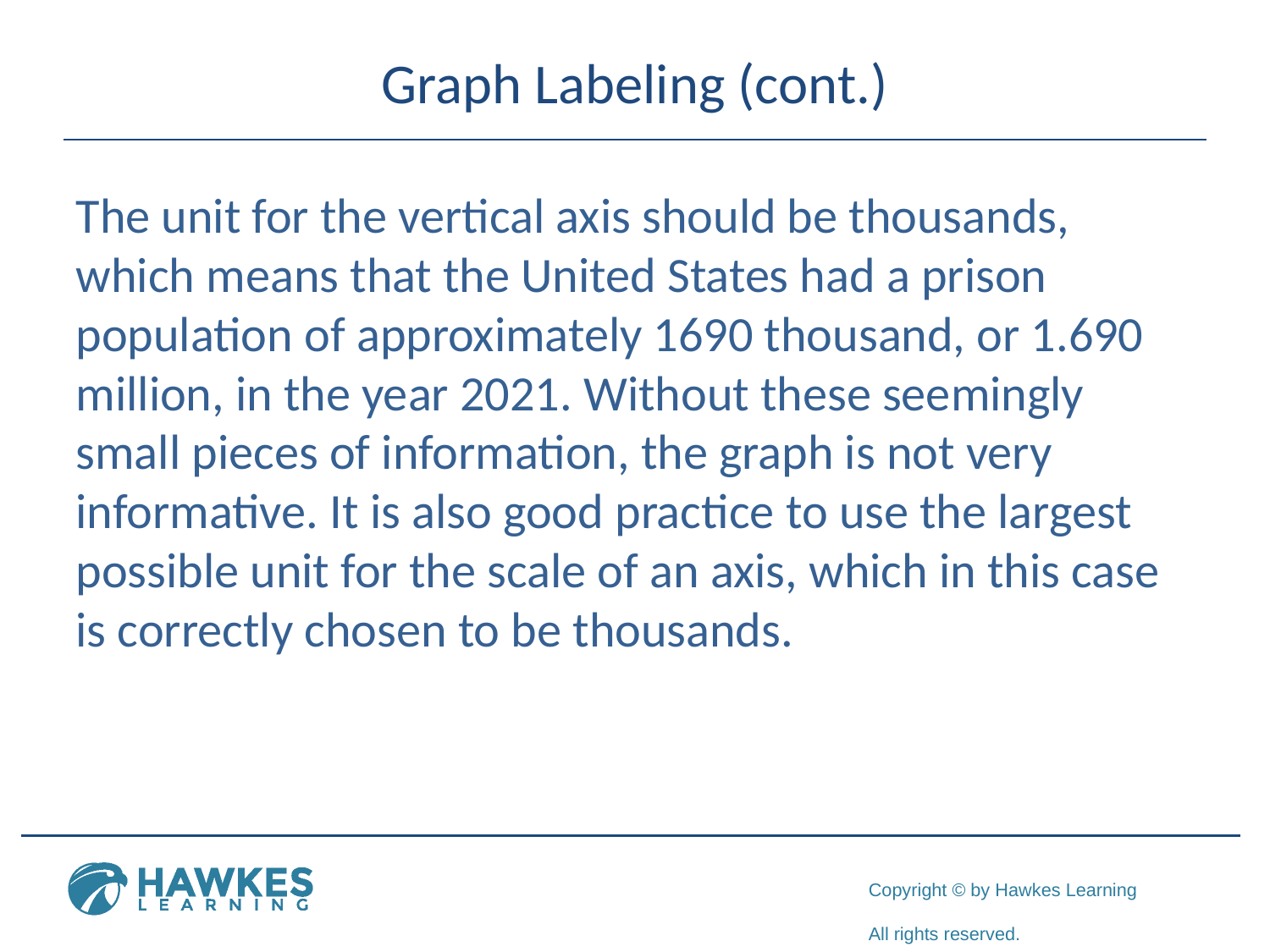

# Graph Labeling (cont.)
The unit for the vertical axis should be thousands, which means that the United States had a prison population of approximately 1690 thousand, or 1.690 million, in the year 2021. Without these seemingly small pieces of information, the graph is not very informative. It is also good practice to use the largest possible unit for the scale of an axis, which in this case is correctly chosen to be thousands.